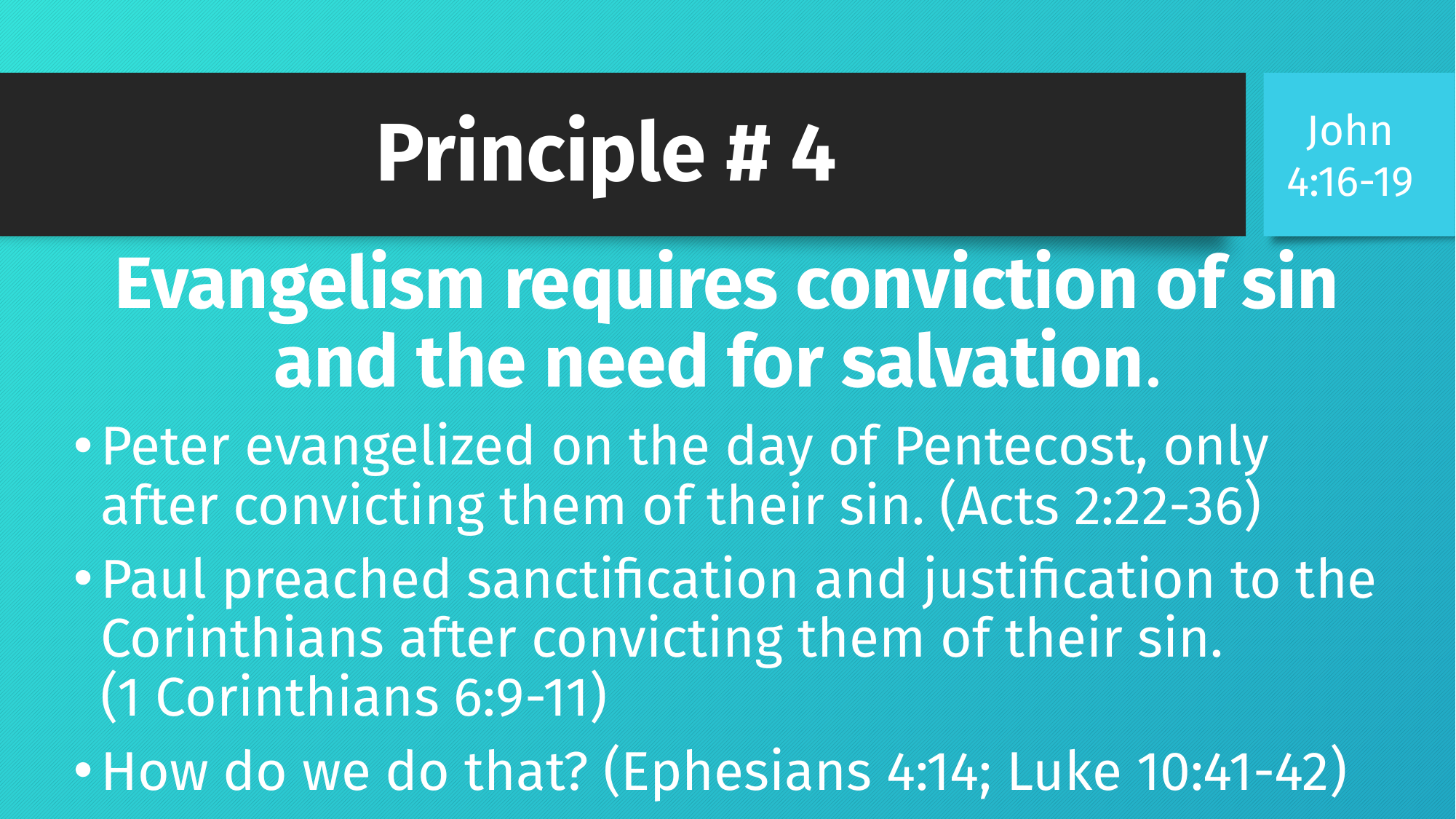

John 4:16-19
# Principle # 4
Evangelism requires conviction of sin and the need for salvation.
Peter evangelized on the day of Pentecost, only after convicting them of their sin. (Acts 2:22-36)
Paul preached sanctification and justification to the Corinthians after convicting them of their sin.
(1 Corinthians 6:9-11)
How do we do that? (Ephesians 4:14; Luke 10:41-42)